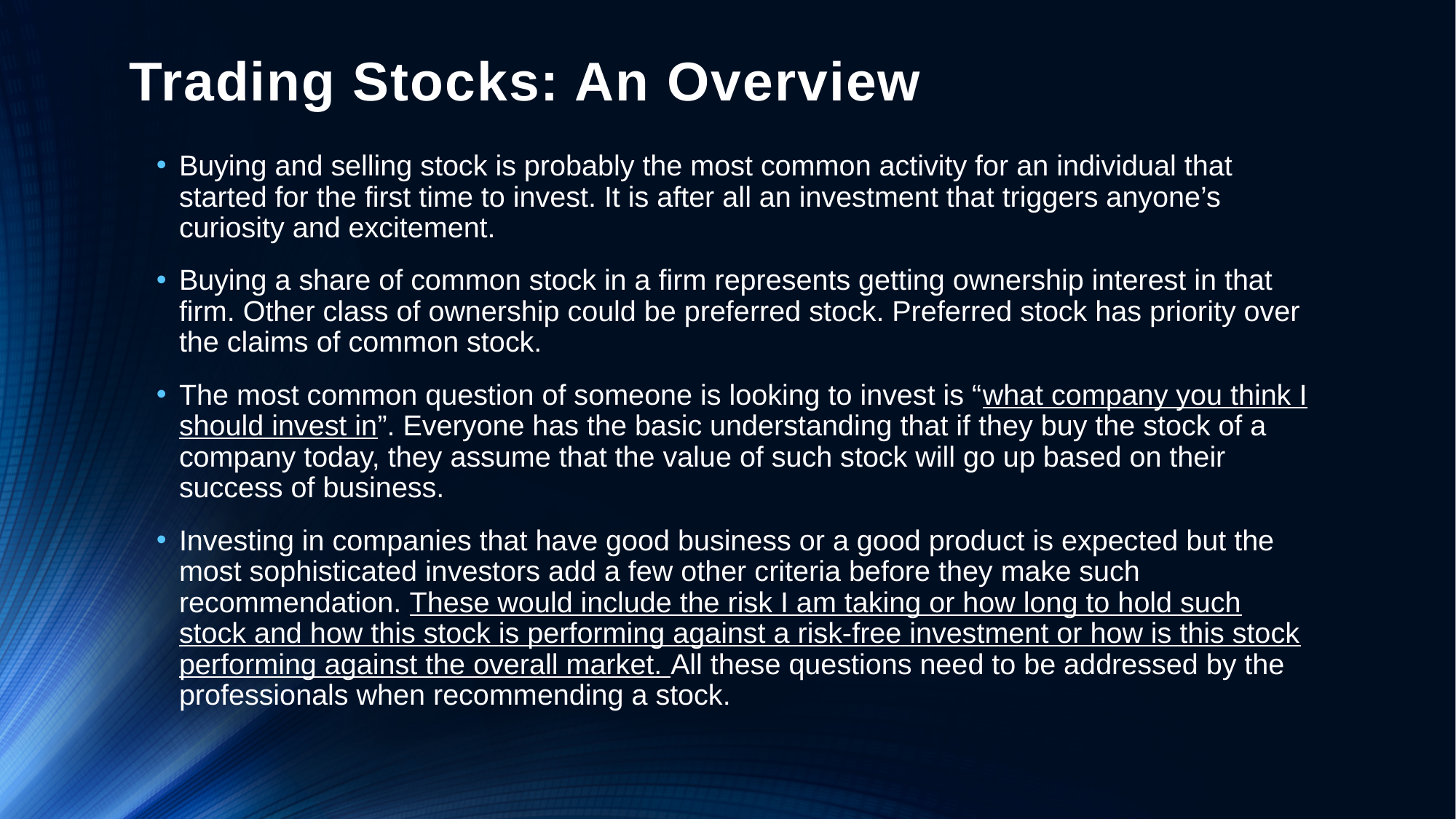

# Trading Stocks: An Overview
Buying and selling stock is probably the most common activity for an individual that started for the first time to invest. It is after all an investment that triggers anyone’s curiosity and excitement.
Buying a share of common stock in a firm represents getting ownership interest in that firm. Other class of ownership could be preferred stock. Preferred stock has priority over the claims of common stock.
The most common question of someone is looking to invest is “what company you think I should invest in”. Everyone has the basic understanding that if they buy the stock of a company today, they assume that the value of such stock will go up based on their success of business.
Investing in companies that have good business or a good product is expected but the most sophisticated investors add a few other criteria before they make such recommendation. These would include the risk I am taking or how long to hold such stock and how this stock is performing against a risk-free investment or how is this stock performing against the overall market. All these questions need to be addressed by the professionals when recommending a stock.